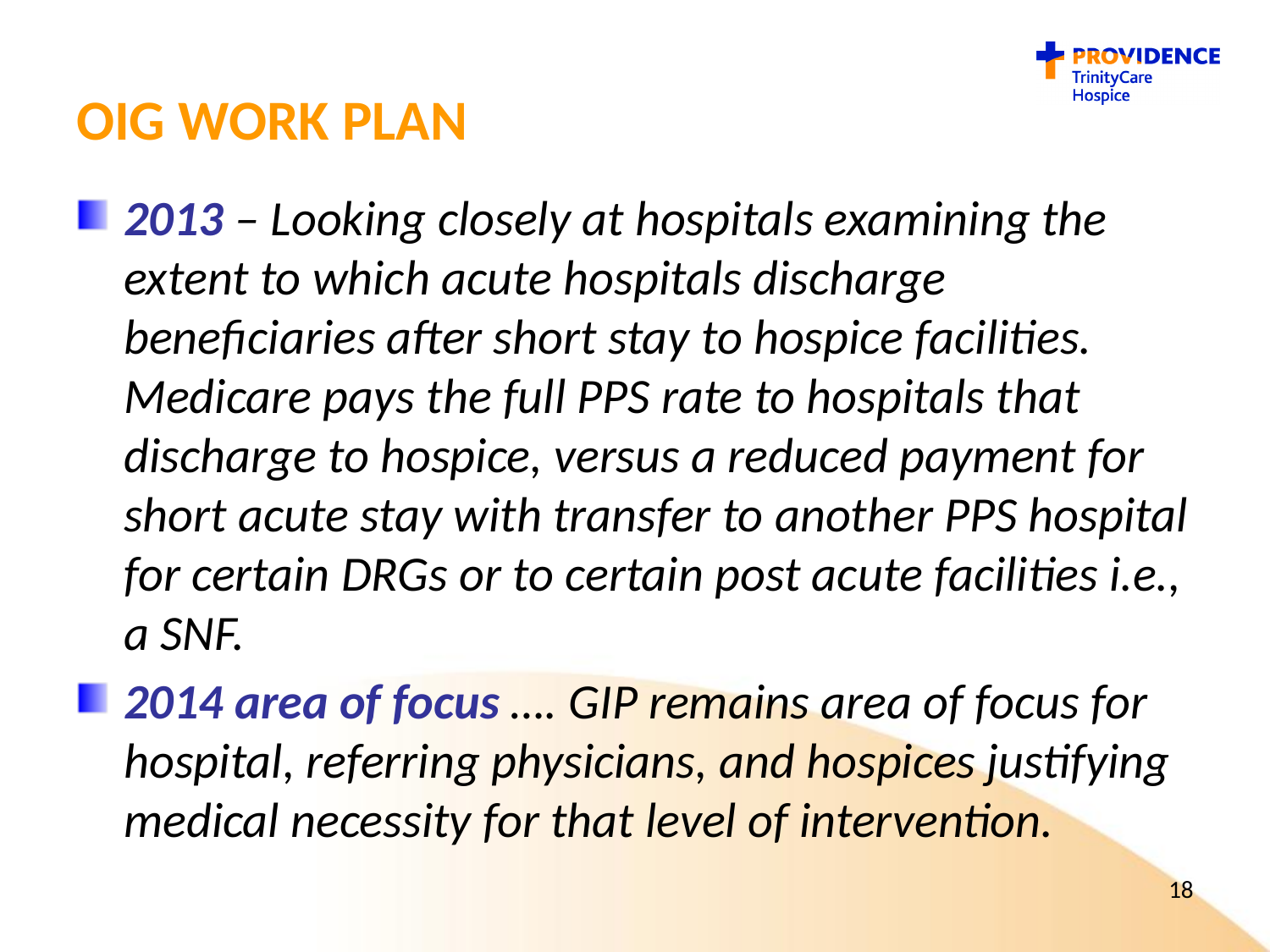

# OIG Work Plan
2013 – Looking closely at hospitals examining the extent to which acute hospitals discharge beneficiaries after short stay to hospice facilities.  Medicare pays the full PPS rate to hospitals that discharge to hospice, versus a reduced payment for short acute stay with transfer to another PPS hospital for certain DRGs or to certain post acute facilities i.e., a SNF.
2014 area of focus …. GIP remains area of focus for hospital, referring physicians, and hospices justifying medical necessity for that level of intervention.
18